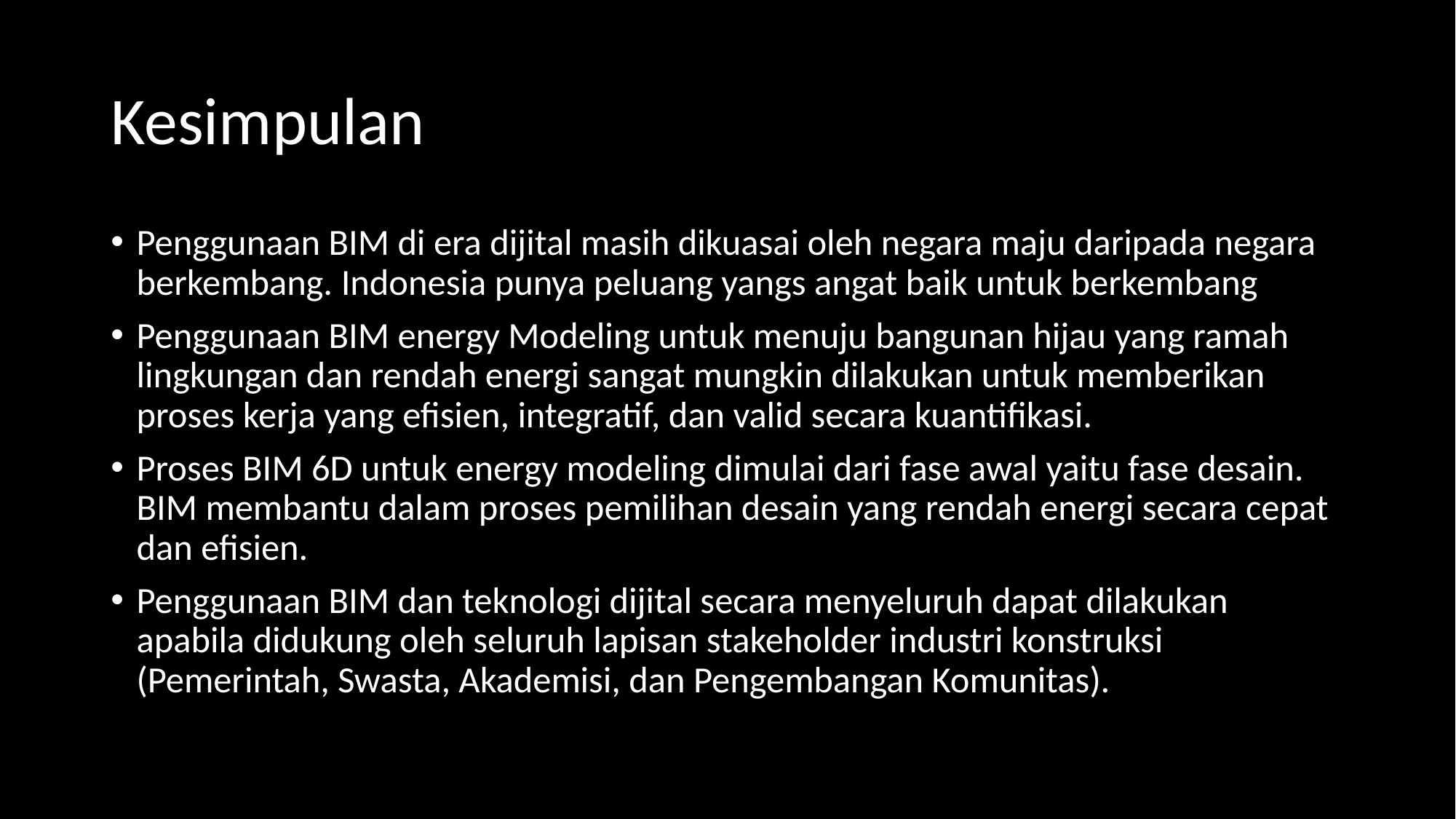

# Kesimpulan
Penggunaan BIM di era dijital masih dikuasai oleh negara maju daripada negara berkembang. Indonesia punya peluang yangs angat baik untuk berkembang
Penggunaan BIM energy Modeling untuk menuju bangunan hijau yang ramah lingkungan dan rendah energi sangat mungkin dilakukan untuk memberikan proses kerja yang efisien, integratif, dan valid secara kuantifikasi.
Proses BIM 6D untuk energy modeling dimulai dari fase awal yaitu fase desain. BIM membantu dalam proses pemilihan desain yang rendah energi secara cepat dan efisien.
Penggunaan BIM dan teknologi dijital secara menyeluruh dapat dilakukan apabila didukung oleh seluruh lapisan stakeholder industri konstruksi (Pemerintah, Swasta, Akademisi, dan Pengembangan Komunitas).